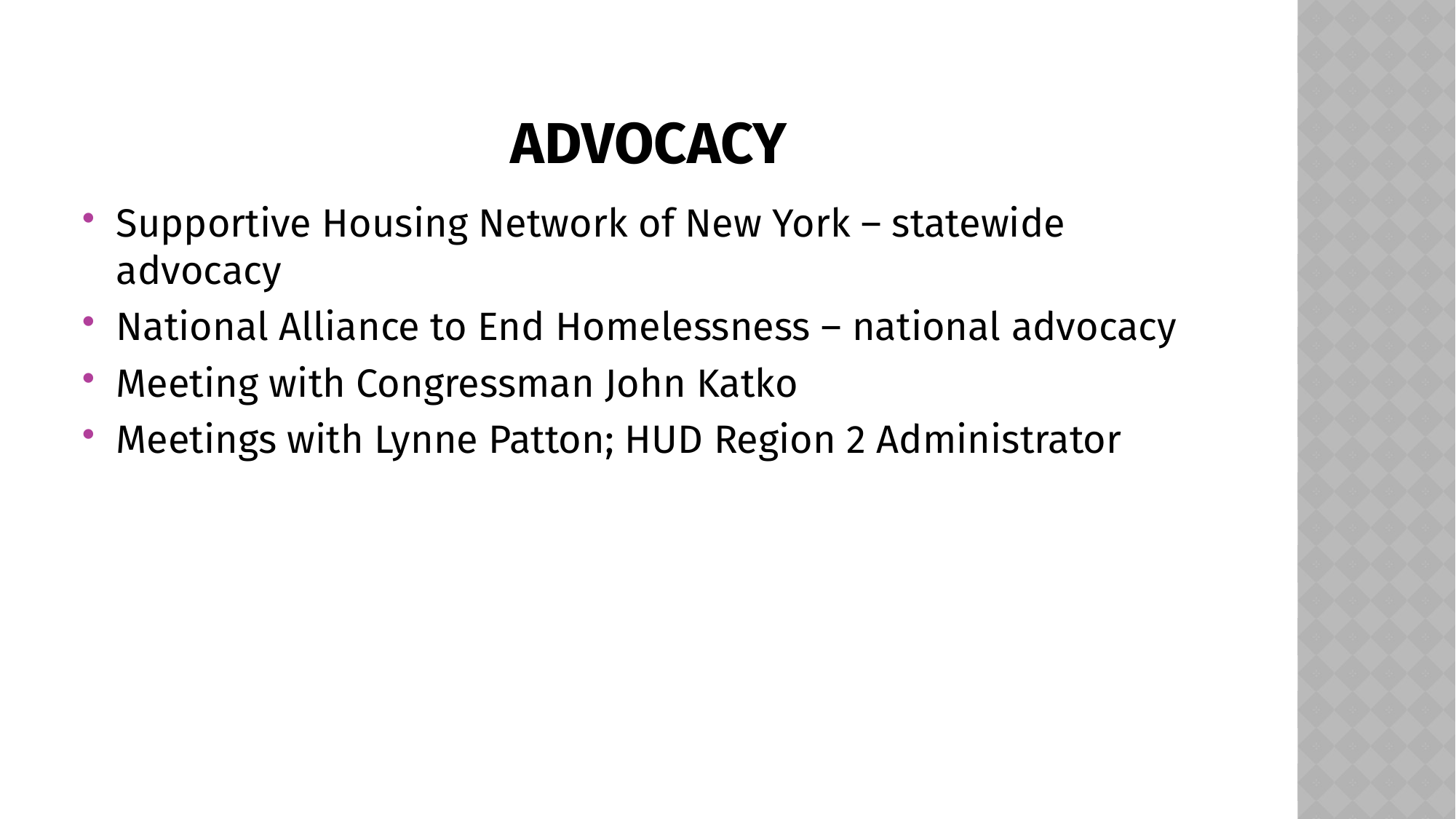

# Advocacy
Supportive Housing Network of New York – statewide advocacy
National Alliance to End Homelessness – national advocacy
Meeting with Congressman John Katko
Meetings with Lynne Patton; HUD Region 2 Administrator